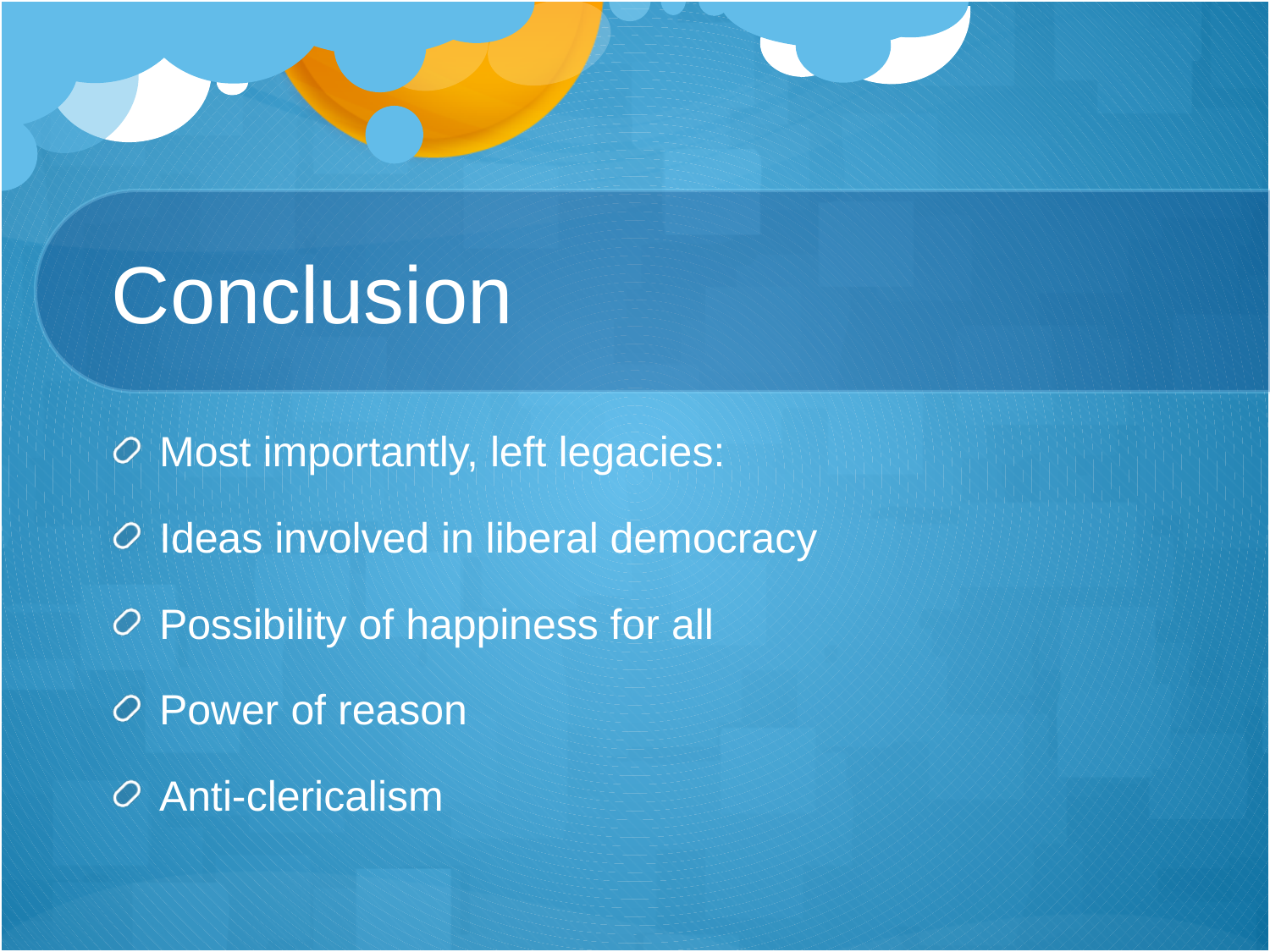

# Conclusion
Most importantly, left legacies:
Ideas involved in liberal democracy
Possibility of happiness for all
Power of reason
Anti-clericalism